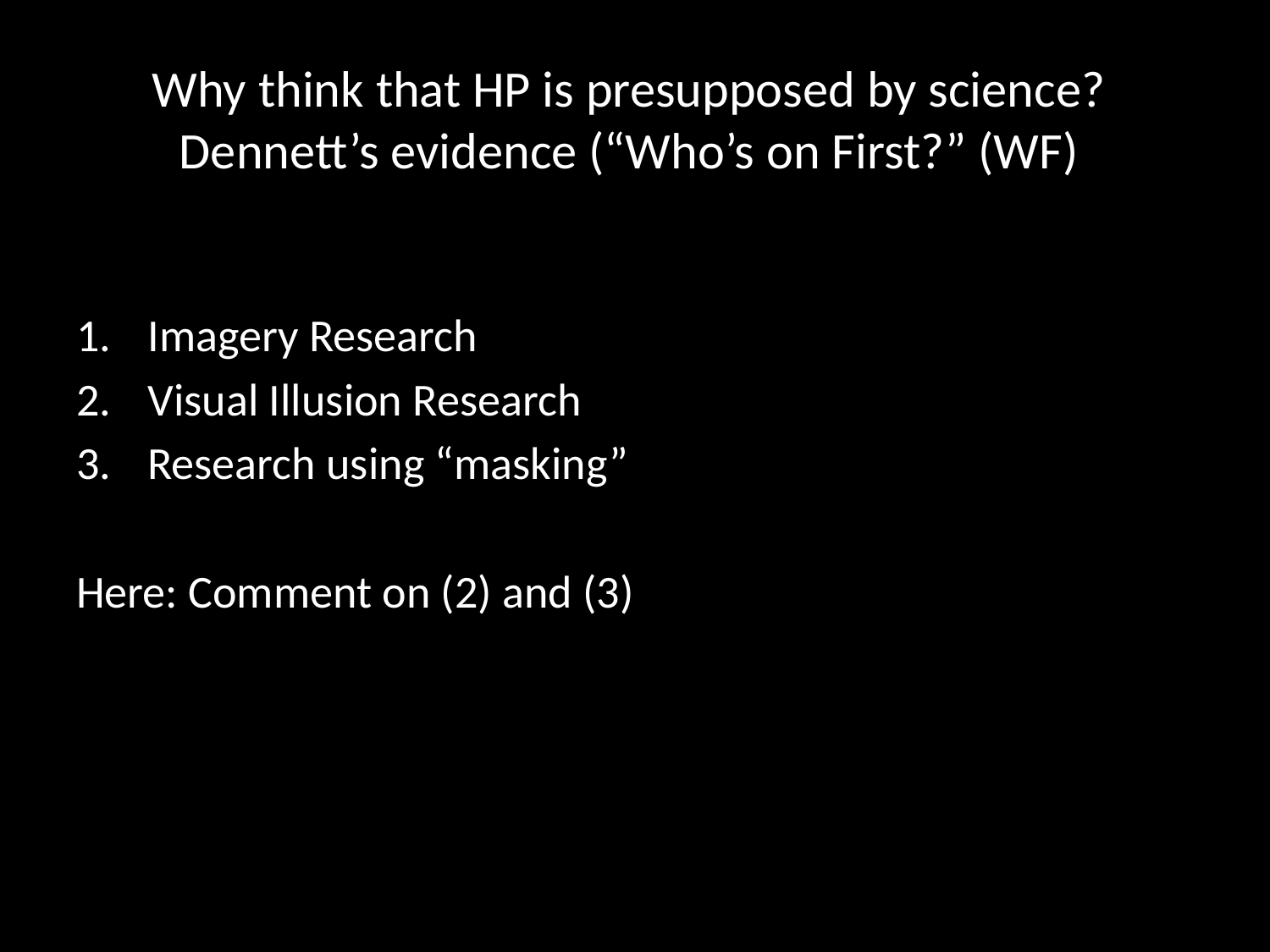

# Why think that HP is presupposed by science? Dennett’s evidence (“Who’s on First?” (WF)

Imagery Research
Visual Illusion Research
Research using “masking”

Here: Comment on (2) and (3)